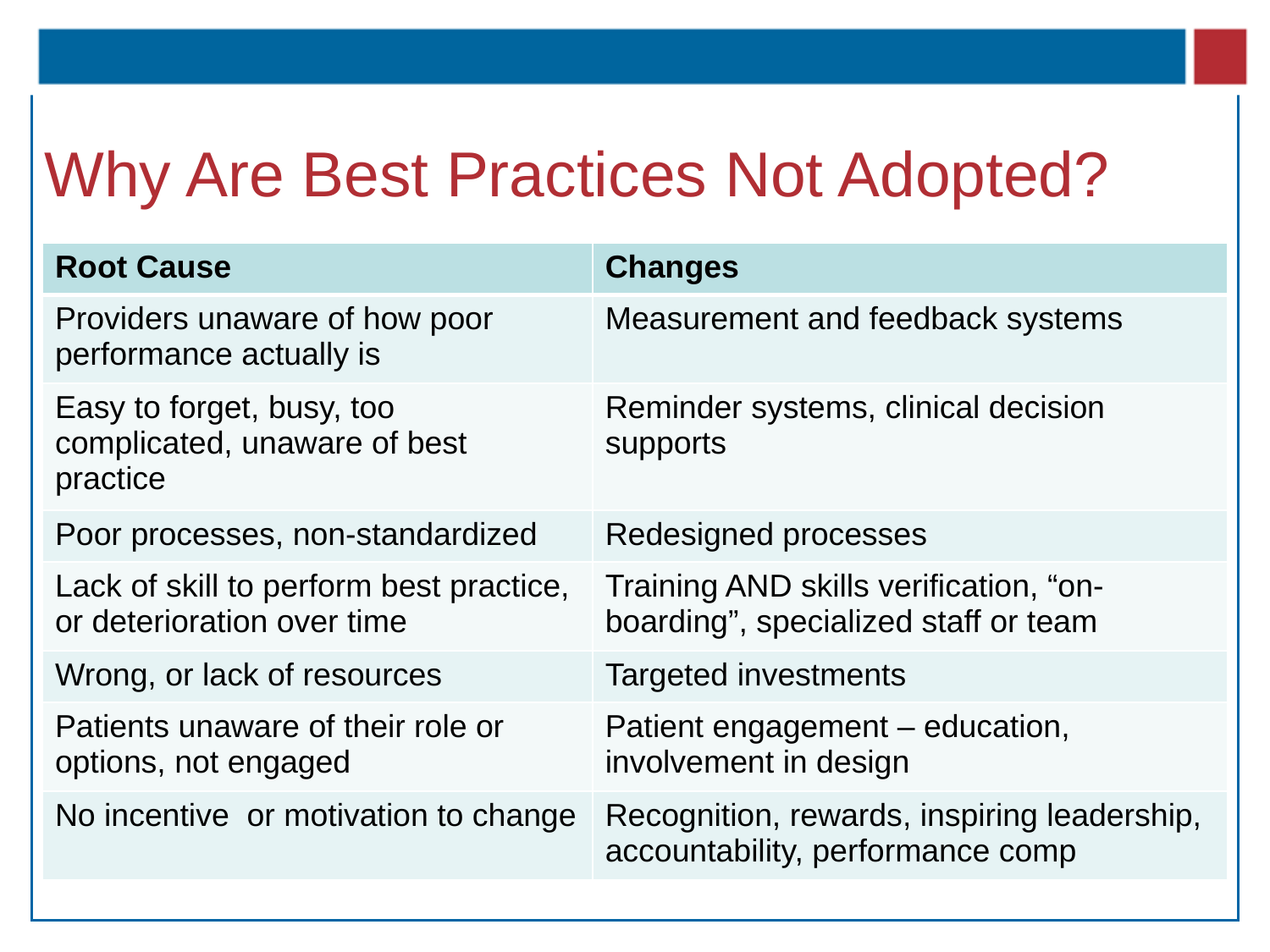

# Why Are Best Practices Not Adopted?
| Root Cause | Changes |
| --- | --- |
| Providers unaware of how poor performance actually is | Measurement and feedback systems |
| Easy to forget, busy, too complicated, unaware of best practice | Reminder systems, clinical decision supports |
| Poor processes, non-standardized | Redesigned processes |
| Lack of skill to perform best practice, or deterioration over time | Training AND skills verification, “on-boarding”, specialized staff or team |
| Wrong, or lack of resources | Targeted investments |
| Patients unaware of their role or options, not engaged | Patient engagement – education, involvement in design |
| No incentive or motivation to change | Recognition, rewards, inspiring leadership, accountability, performance comp |